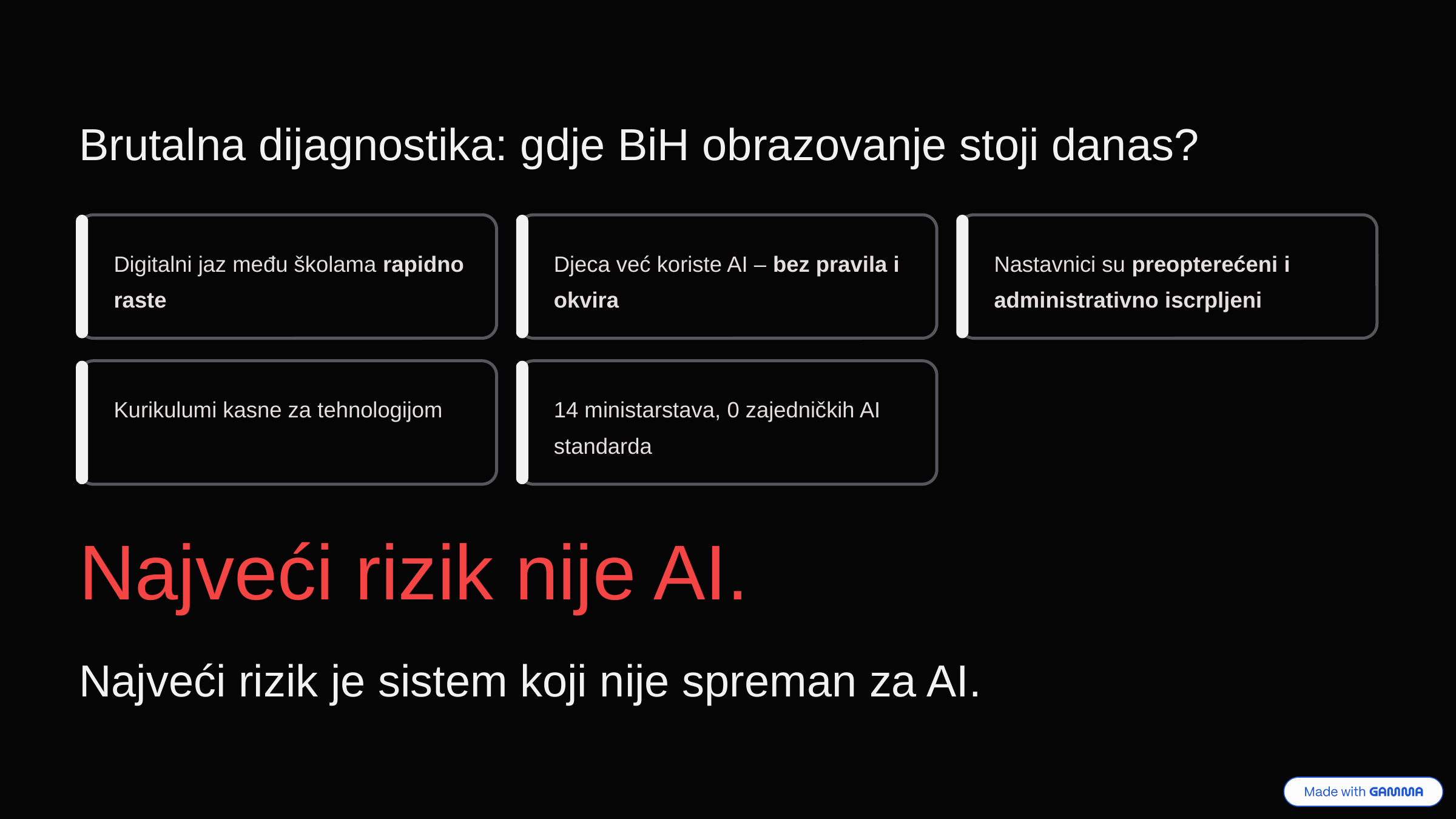

Brutalna dijagnostika: gdje BiH obrazovanje stoji danas?

Digitalni jaz među školama rapidno raste
Djeca već koriste AI – bez pravila i okvira
Nastavnici su preopterećeni i administrativno iscrpljeni

Kurikulumi kasne za tehnologijom
14 ministarstava, 0 zajedničkih AI standarda
Najveći rizik nije AI.
Najveći rizik je sistem koji nije spreman za AI.